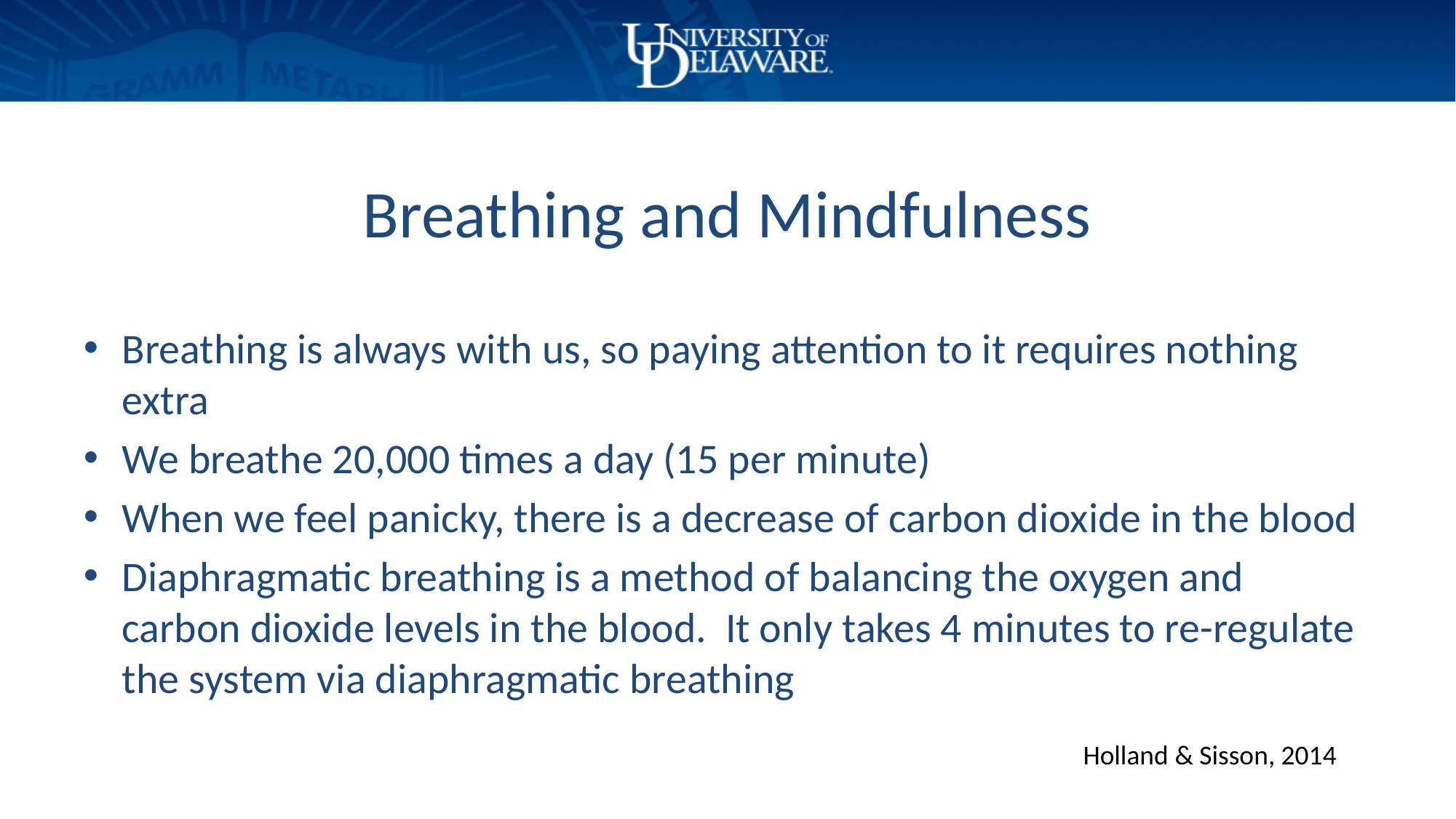

# Breathing and Mindfulness
Breathing is always with us, so paying attention to it requires nothing extra
We breathe 20,000 times a day (15 per minute)
When we feel panicky, there is a decrease of carbon dioxide in the blood
Diaphragmatic breathing is a method of balancing the oxygen and carbon dioxide levels in the blood.  It only takes 4 minutes to re-regulate the system via diaphragmatic breathing
Holland & Sisson, 2014